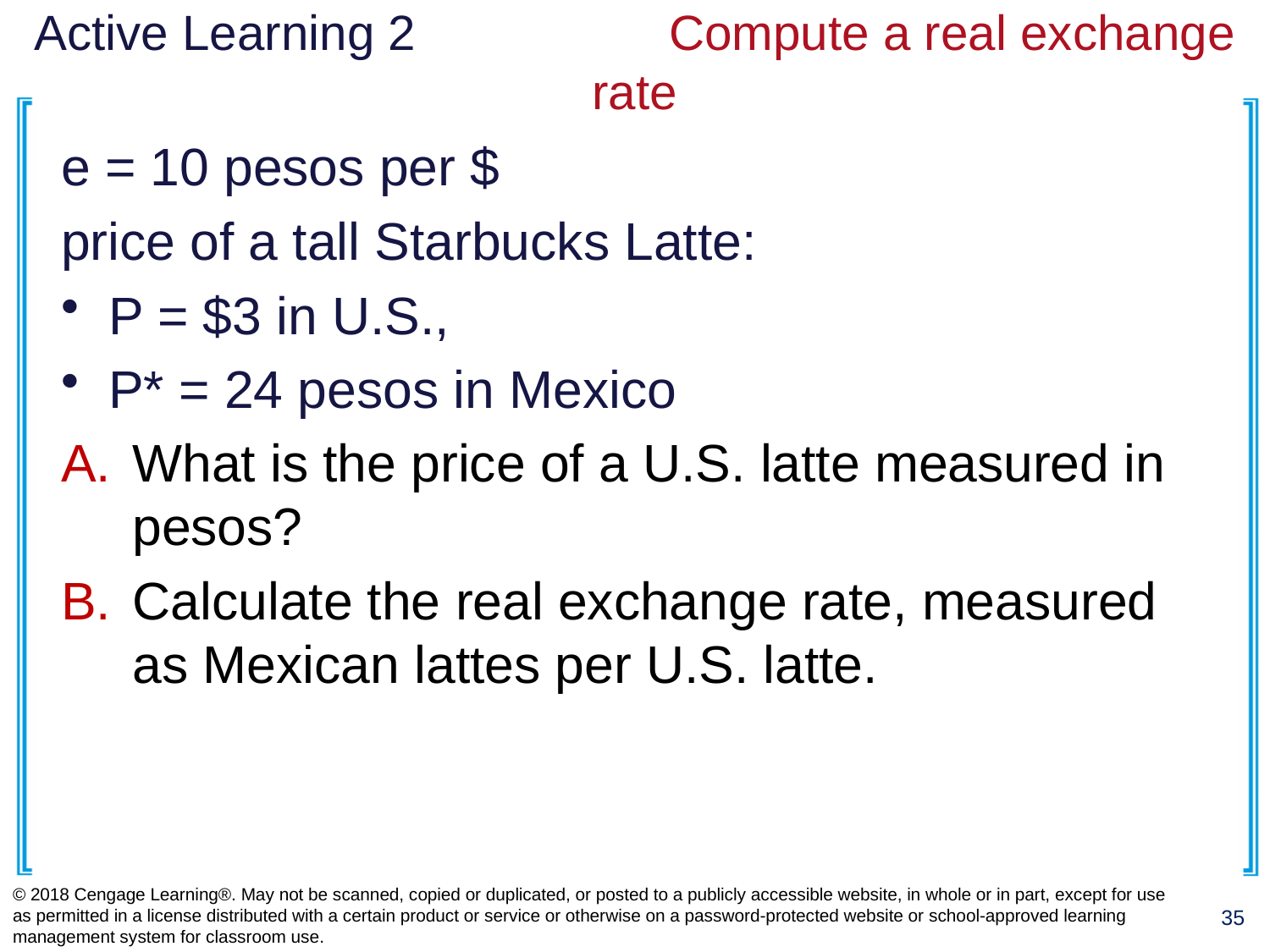

# Active Learning 2		Compute a real exchange rate
e = 10 pesos per $
price of a tall Starbucks Latte:
P = $3 in U.S.,
P* = 24 pesos in Mexico
What is the price of a U.S. latte measured in pesos?
Calculate the real exchange rate, measured as Mexican lattes per U.S. latte.
© 2018 Cengage Learning®. May not be scanned, copied or duplicated, or posted to a publicly accessible website, in whole or in part, except for use as permitted in a license distributed with a certain product or service or otherwise on a password-protected website or school-approved learning management system for classroom use.
35